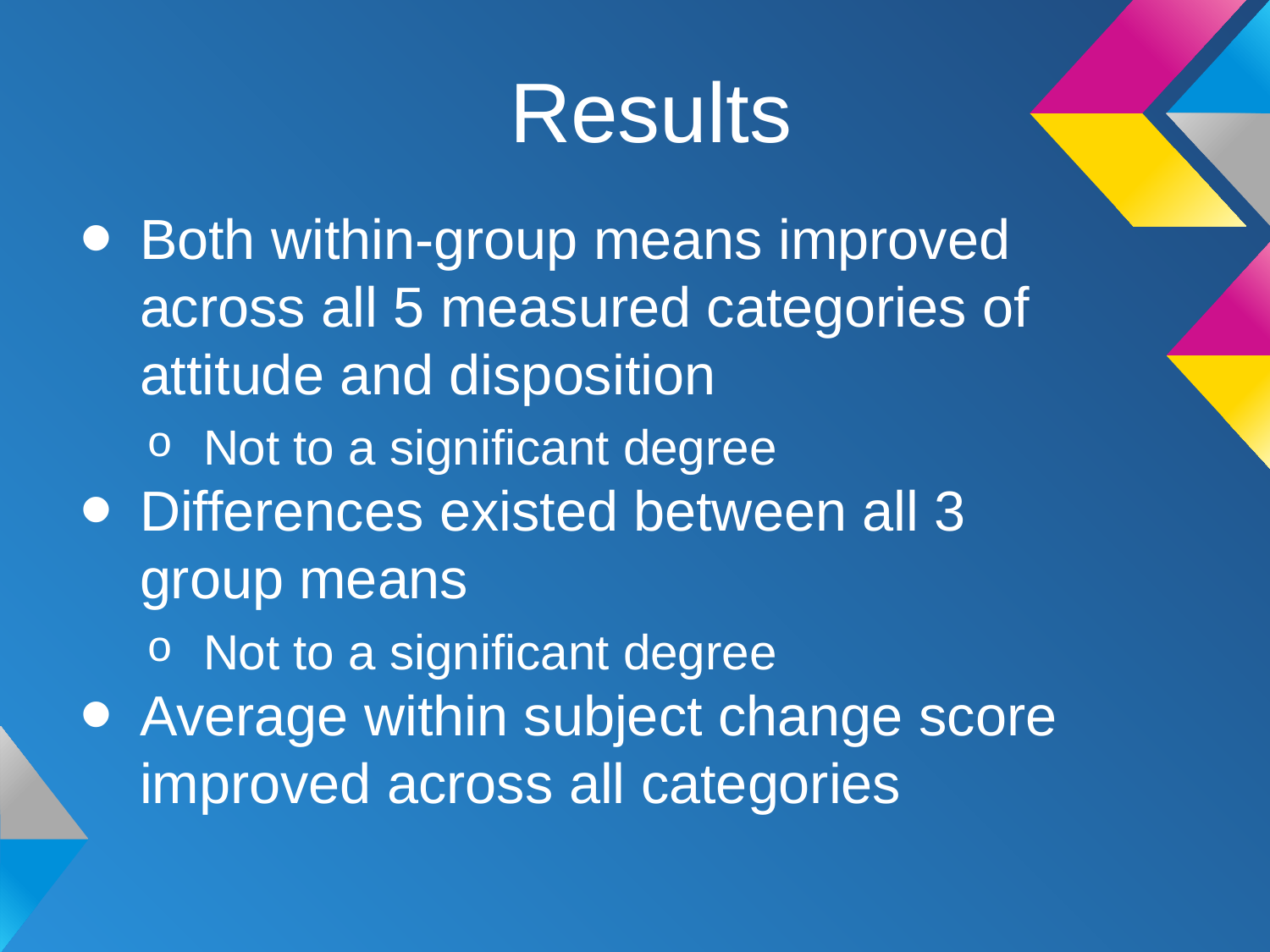

# Results
Both within-group means improved across all 5 measured categories of attitude and disposition
Not to a significant degree
Differences existed between all 3 group means
Not to a significant degree
Average within subject change score improved across all categories